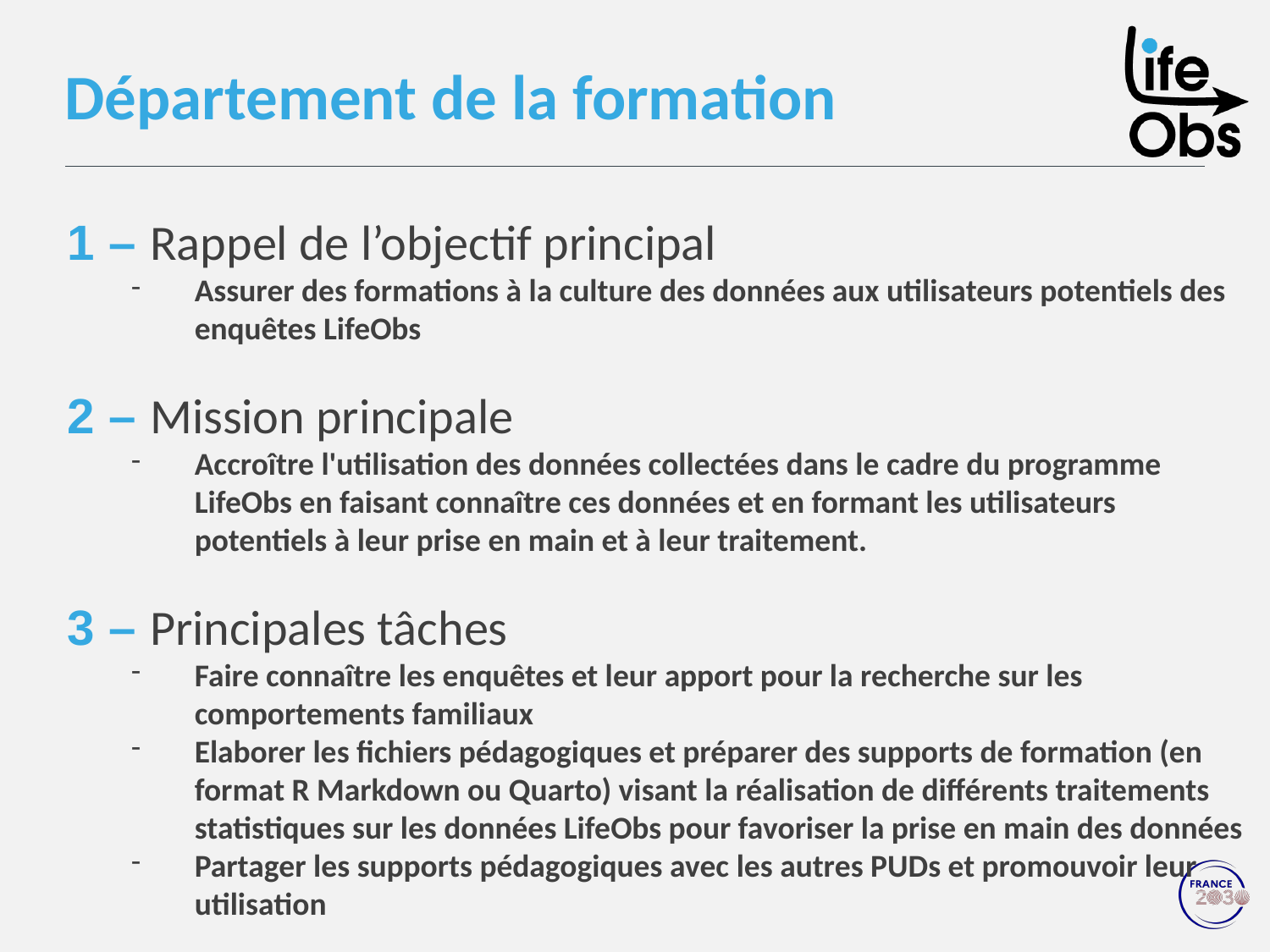

# Département de la formation

1 – Rappel de l’objectif principal
Assurer des formations à la culture des données aux utilisateurs potentiels des enquêtes LifeObs

2 – Mission principale
Accroître l'utilisation des données collectées dans le cadre du programme LifeObs en faisant connaître ces données et en formant les utilisateurs potentiels à leur prise en main et à leur traitement.

3 – Principales tâches
Faire connaître les enquêtes et leur apport pour la recherche sur les comportements familiaux
Elaborer les fichiers pédagogiques et préparer des supports de formation (en format R Markdown ou Quarto) visant la réalisation de différents traitements statistiques sur les données LifeObs pour favoriser la prise en main des données
Partager les supports pédagogiques avec les autres PUDs et promouvoir leur utilisation